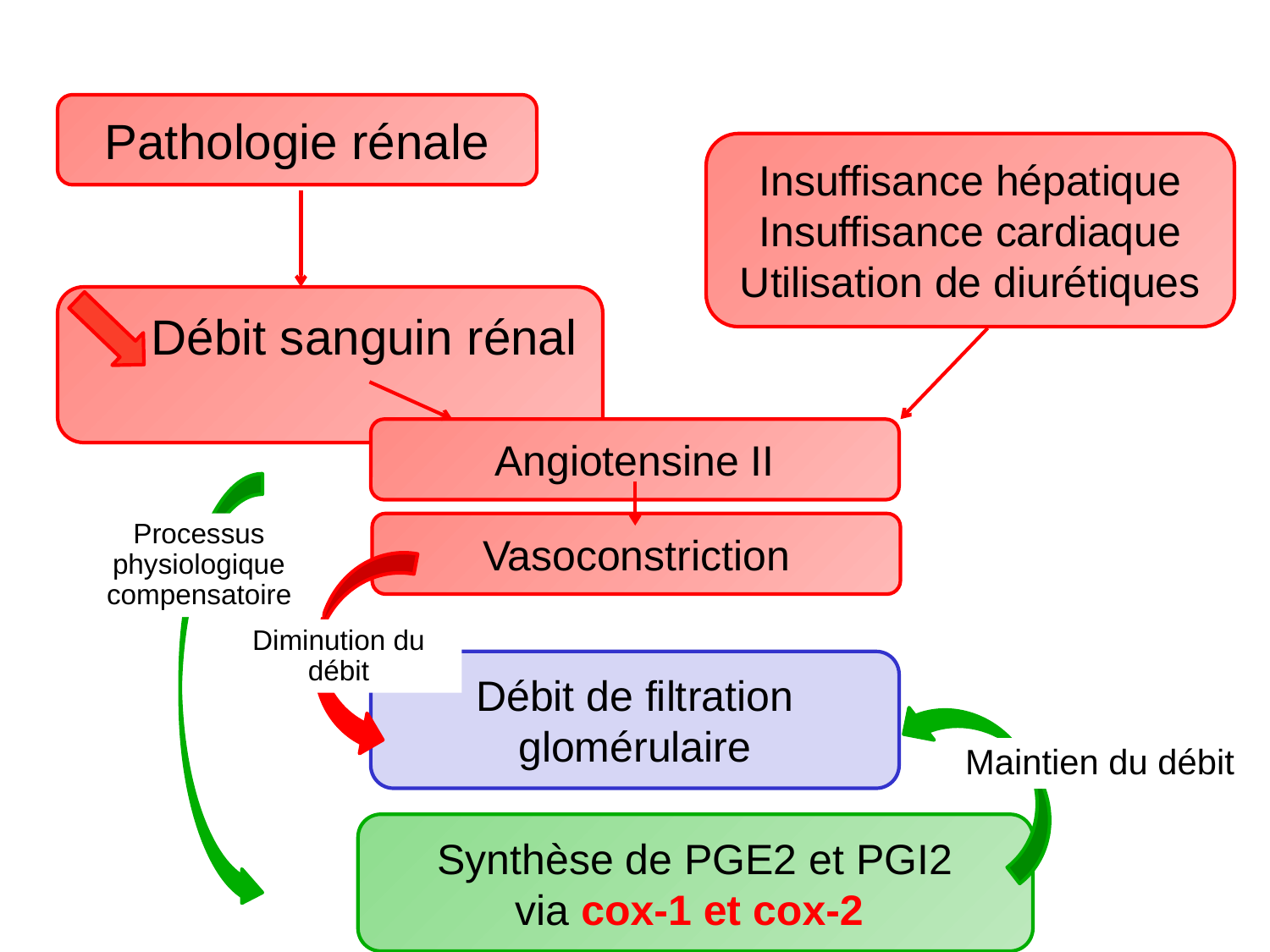

Pathologie rénale
Insuffisance hépatique
Insuffisance cardiaque
Utilisation de diurétiques

     Débit sanguin rénal
Angiotensine II
Processus physiologique compensatoire
Vasoconstriction

Diminution du débit

Débit de filtration glomérulaire

Maintien du débit
Synthèse de PGE2 et PGI2
via cox-1 et cox-2